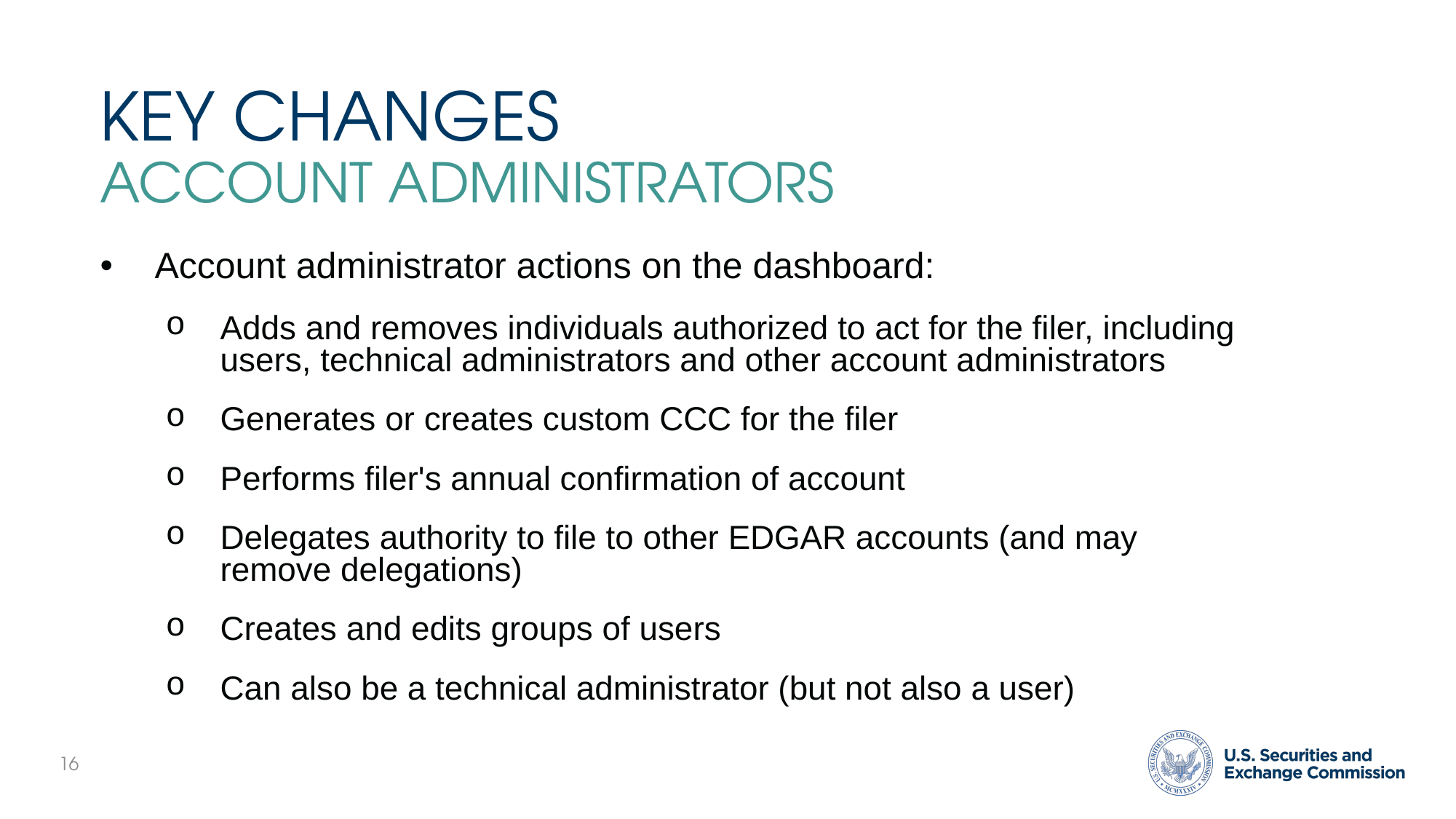

# KEY Changes account administrators
Account administrator actions on the dashboard:
Adds and removes individuals authorized to act for the filer, including users, technical administrators and other account administrators
Generates or creates custom CCC for the filer
Performs filer's annual confirmation of account
Delegates authority to file to other EDGAR accounts (and may remove delegations)
Creates and edits groups of users
Can also be a technical administrator (but not also a user)

16